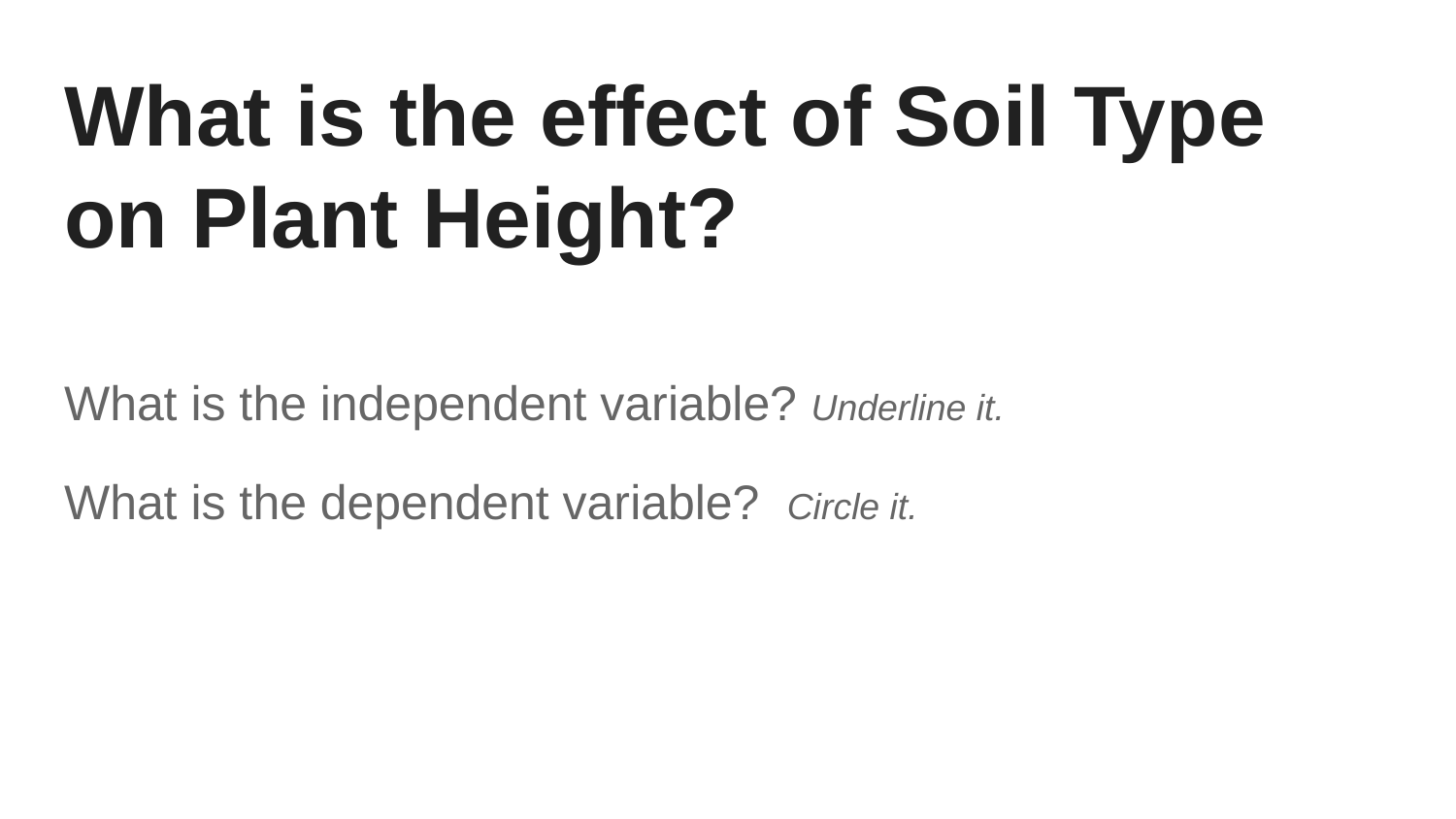

# What is the effect of Soil Type on Plant Height?
What is the independent variable? Underline it.
What is the dependent variable?  Circle it.